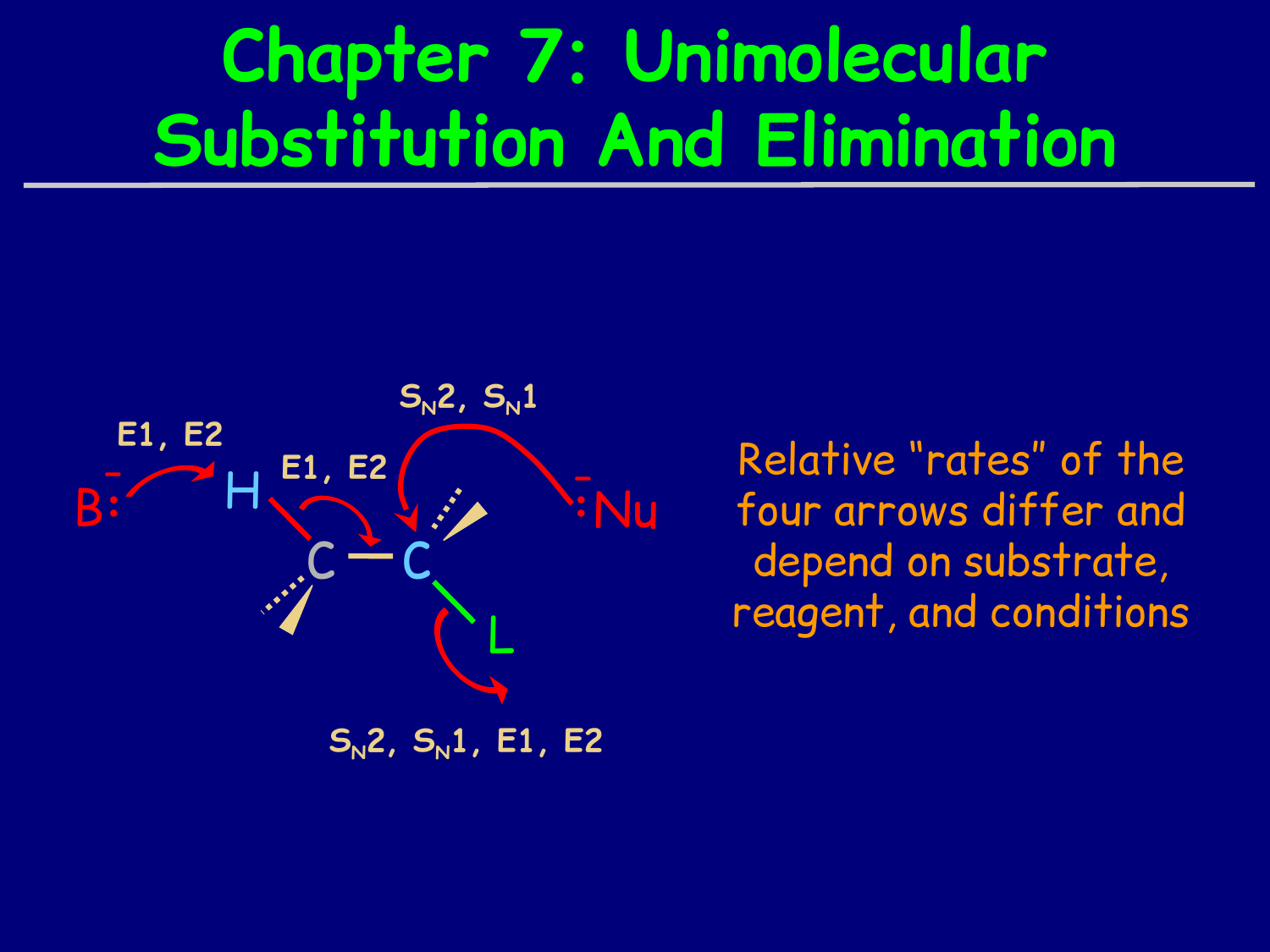

# Chapter 7: Unimolecular Substitution And Elimination
SN2, SN1
E1, E2

Relative “rates” of the four arrows differ and depend on substrate, reagent, and conditions
-
-
E1, E2
H
B

Nu
:
:

C
C

L

SN2, SN1, E1, E2